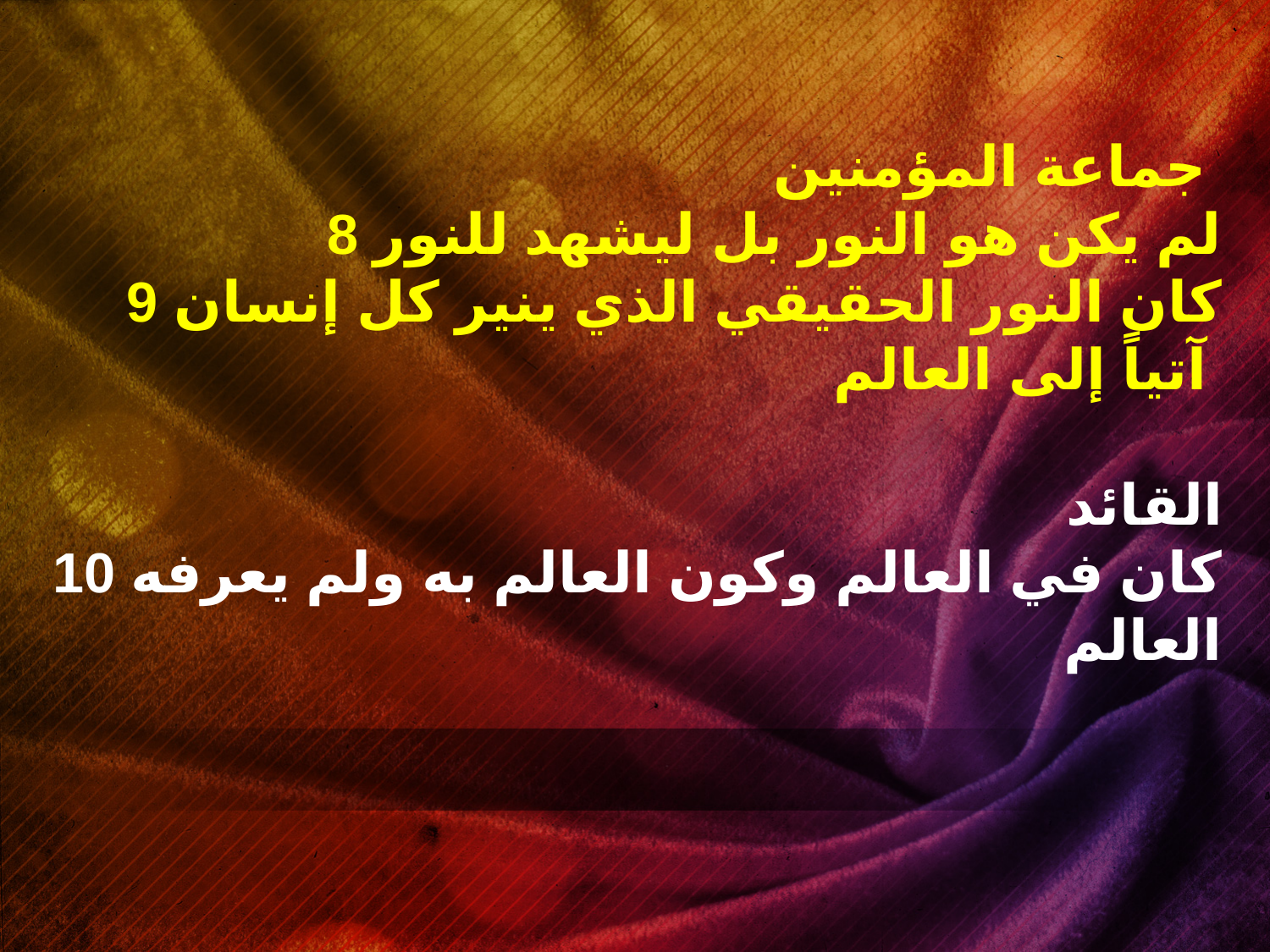

جماعة المؤمنين
8 لم يكن هو النور بل ليشهد للنور
9 كان النور الحقيقي الذي ينير كل إنسان آتياً إلى العالم

القائد
10 كان في العالم وكون العالم به ولم يعرفه العالم